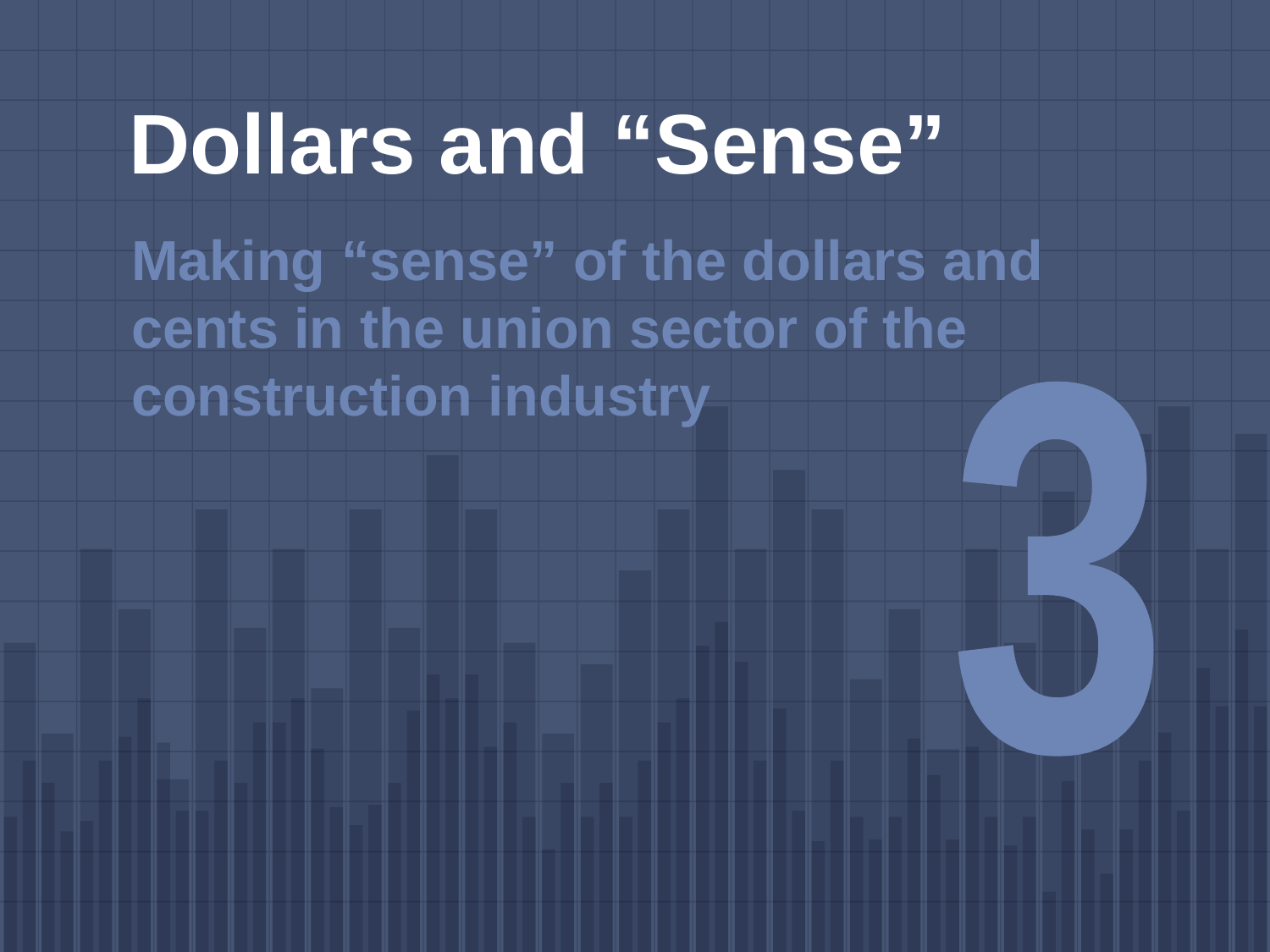

# Dollars and “Sense”
Making “sense” of the dollars and cents in the union sector of the construction industry
3